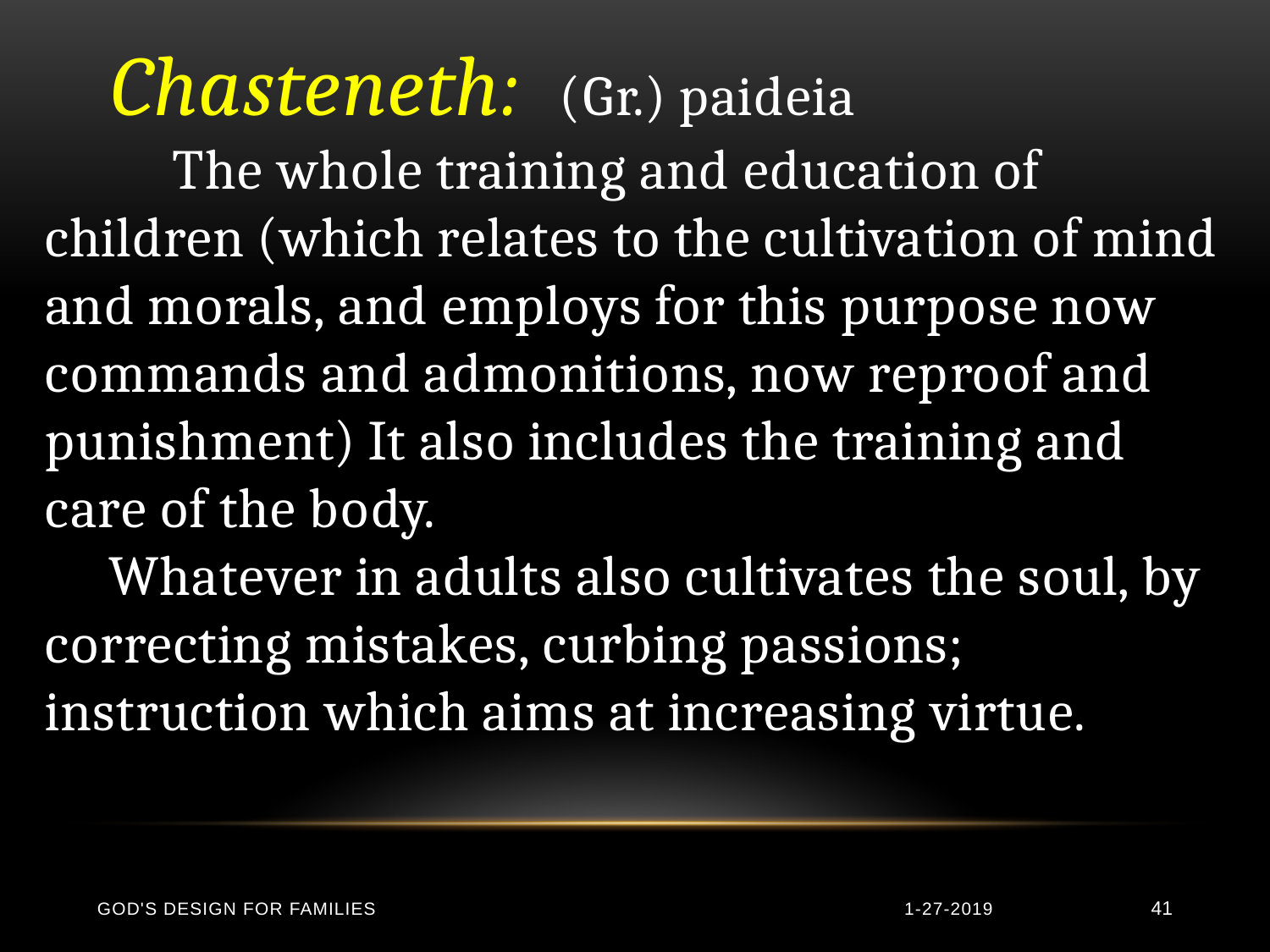

Chasteneth:  (Gr.) paideia
	The whole training and education of children (which relates to the cultivation of mind and morals, and employs for this purpose now commands and admonitions, now reproof and punishment) It also includes the training and care of the body.
Whatever in adults also cultivates the soul, by correcting mistakes, curbing passions; instruction which aims at increasing virtue.
God's Design for Families
1-27-2019
41